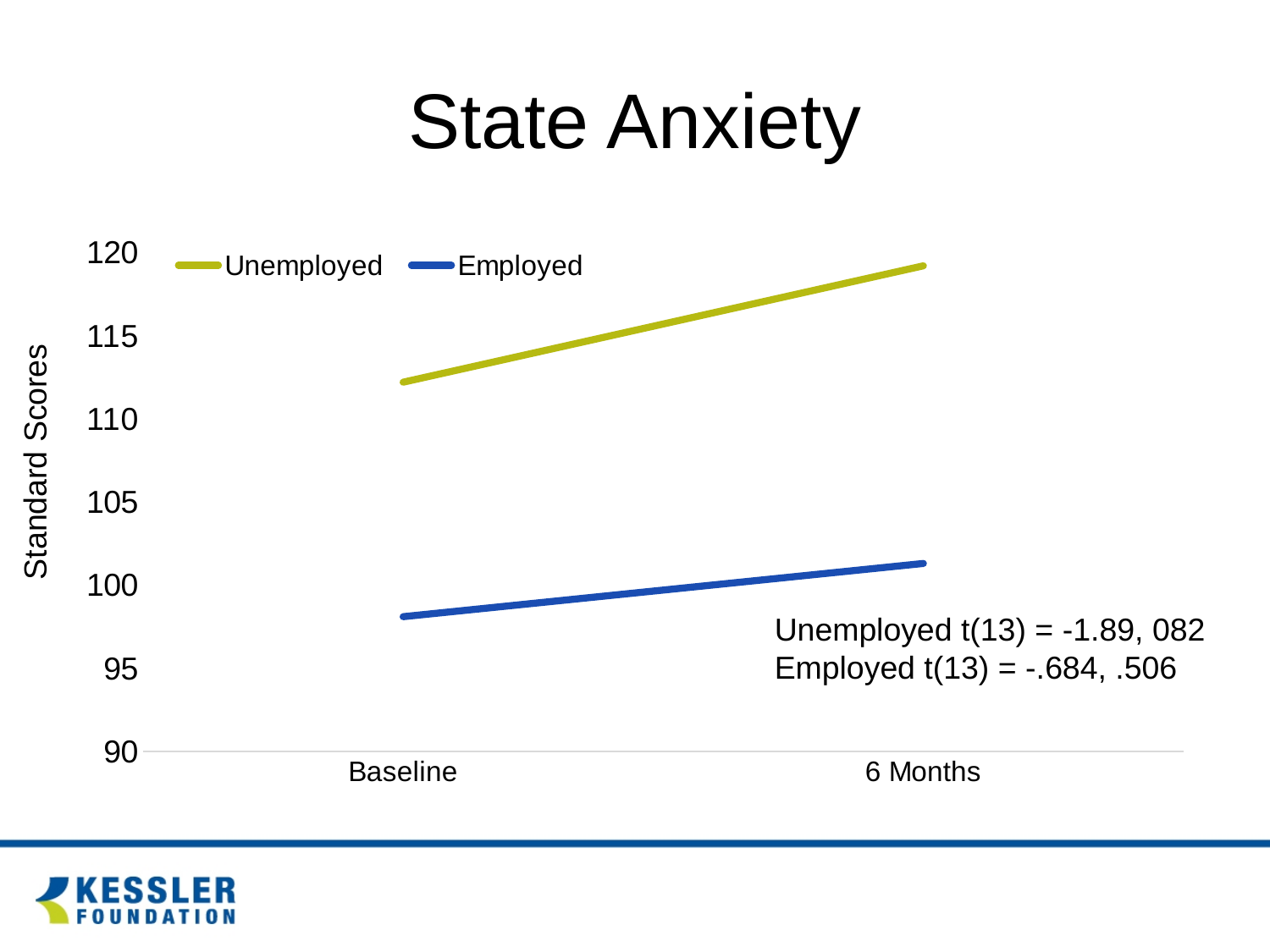

# State Anxiety

### Chart

| Category | Unemployed | Employed |
|---|---|---|
| Baseline | 112.2 | 98.1 |
| 6 Months | 119.2 | 101.3 |
Standard Scores
Unemployed t(13) = -1.89, 082
Employed t(13) = -.684, .506